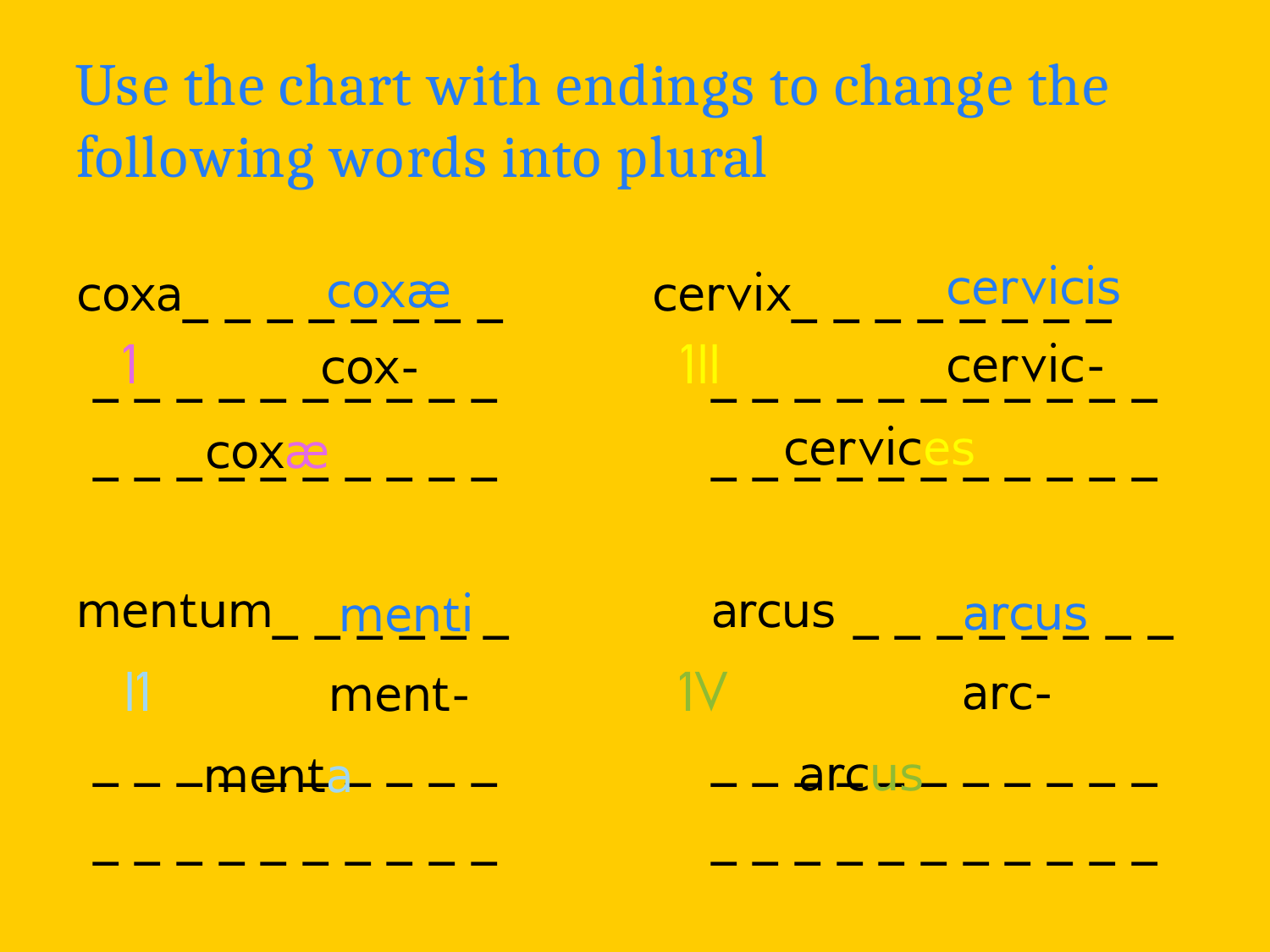

# Use the chart with endings to change the following words into plural
cervicis
coxae
coxa_ _ _ _ _ _ _ _ 	    cervix_ _ _ _ _ _ _ _
 _ _ _ _ _ _ _ _ _ _ 		_ _ _ _ _ _ _ _ _ _ _
 _ _ _ _ _ _ _ _ _ _ 		_ _ _ _ _ _ _ _ _ _ _

mentum_ _ _ _ _ _ 		arcus _ _ _ _ _ _ _ _
 _ _ _ _ _ _ _ _ _ _ 		_ _ _ _ _ _ _ _ _ _ _
 _ _ _ _ _ _ _ _ _ _ 		_ _ _ _ _ _ _ _ _ _ _

cervic-
1
cox-
1II
cervices
coxae
arcus
menti
arc-
I1
ment-
1V
arcus
menta